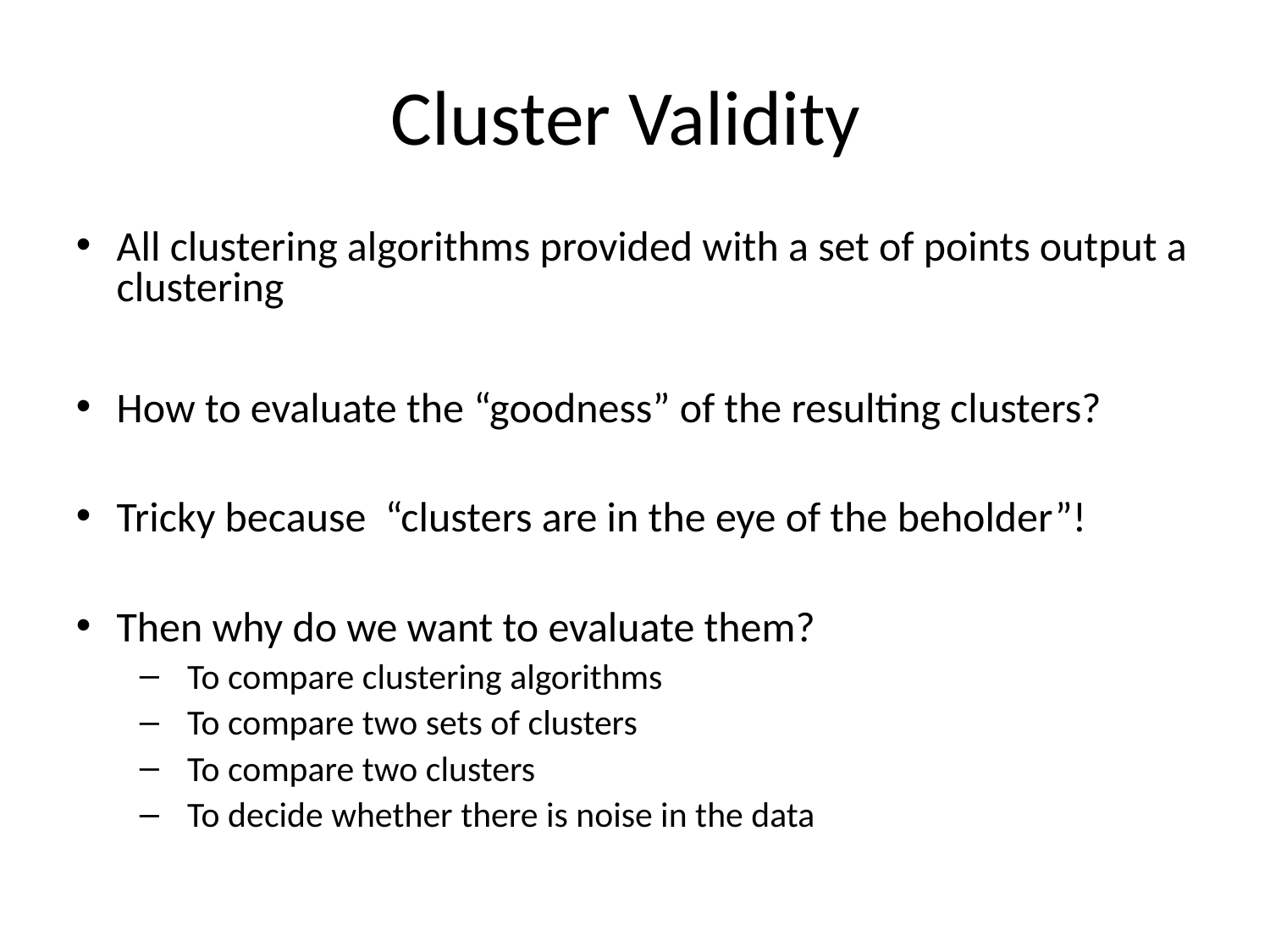

# Cluster Validity
All clustering algorithms provided with a set of points output a clustering

How to evaluate the “goodness” of the resulting clusters?

Tricky because  “clusters are in the eye of the beholder”!

Then why do we want to evaluate them?
To compare clustering algorithms
To compare two sets of clusters
To compare two clusters
To decide whether there is noise in the data